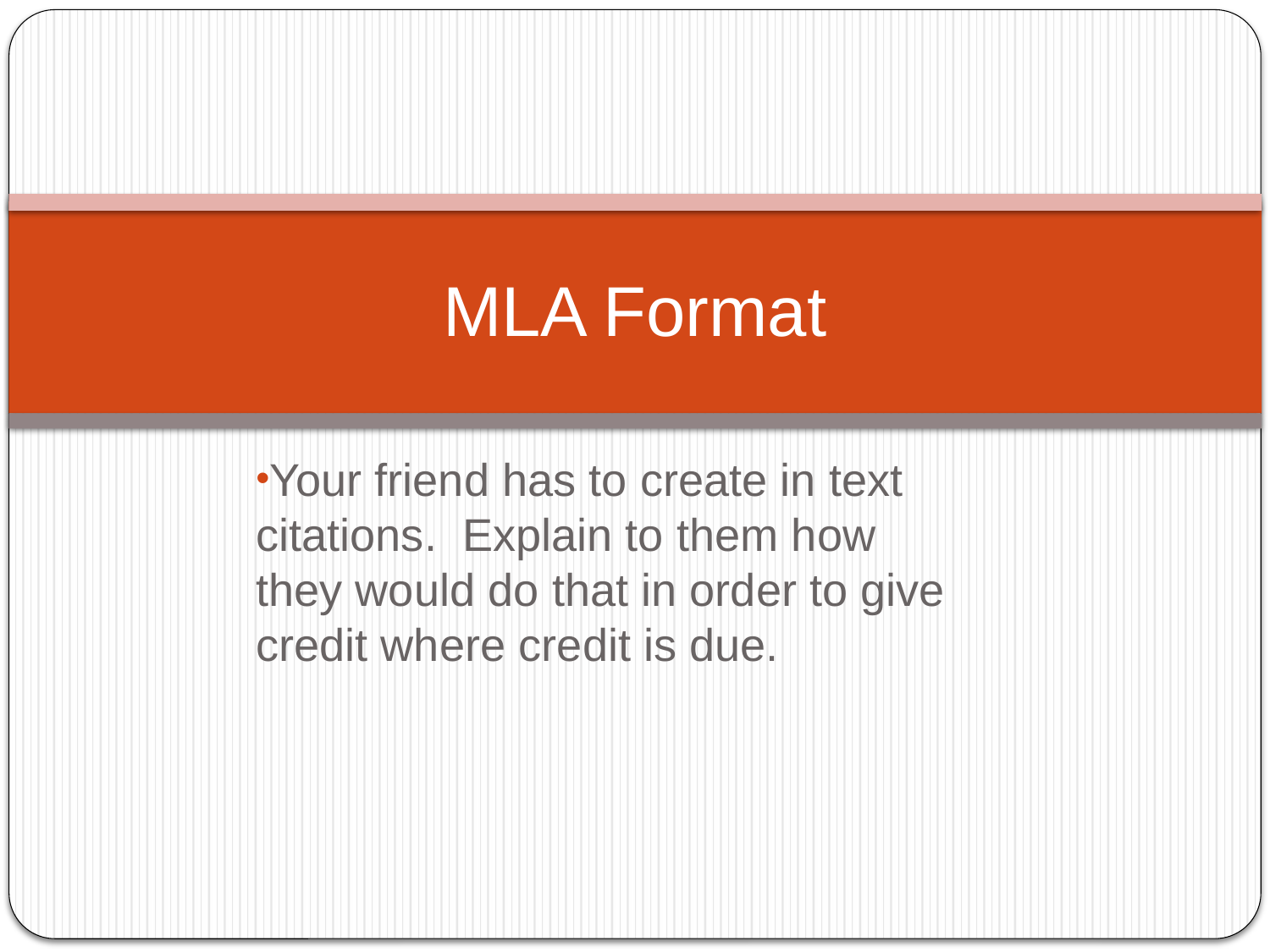

# MLA Format
Your friend has to create in text citations.  Explain to them how they would do that in order to give credit where credit is due.